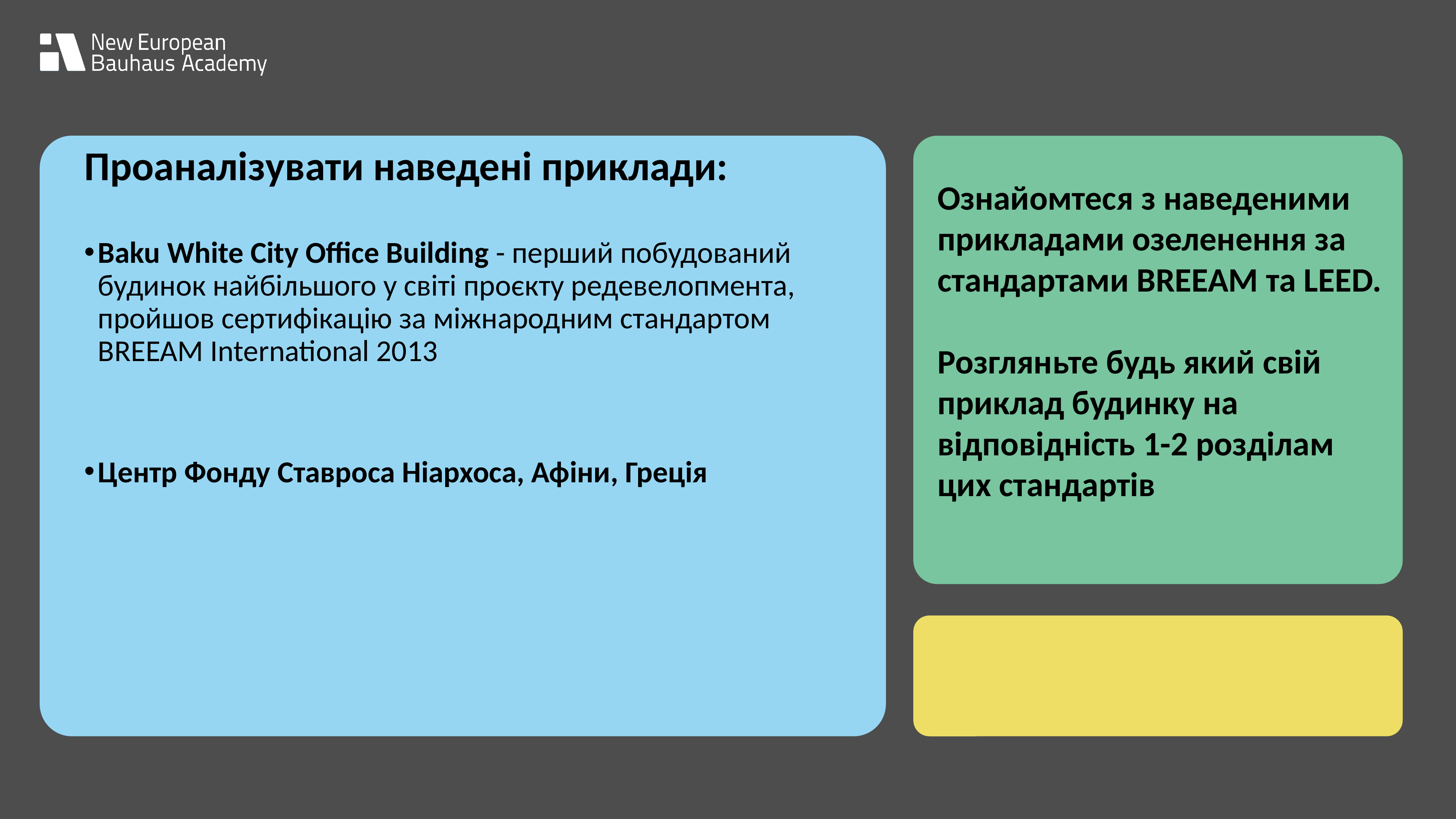

Проаналізувати наведені приклади:

Baku White City Office Building - перший побудований будинок найбільшого у світі проєкту редевелопмента, пройшов сертифікацію за міжнародним стандартом BREEAM International 2013

Центр Фонду Ставроса Ніархоса, Афіни, Греція
Ознайомтеся з наведеними прикладами озеленення за стандартами BREEAM та LEED.

Розгляньте будь який свій приклад будинку на відповідність 1-2 розділам
цих стандартів